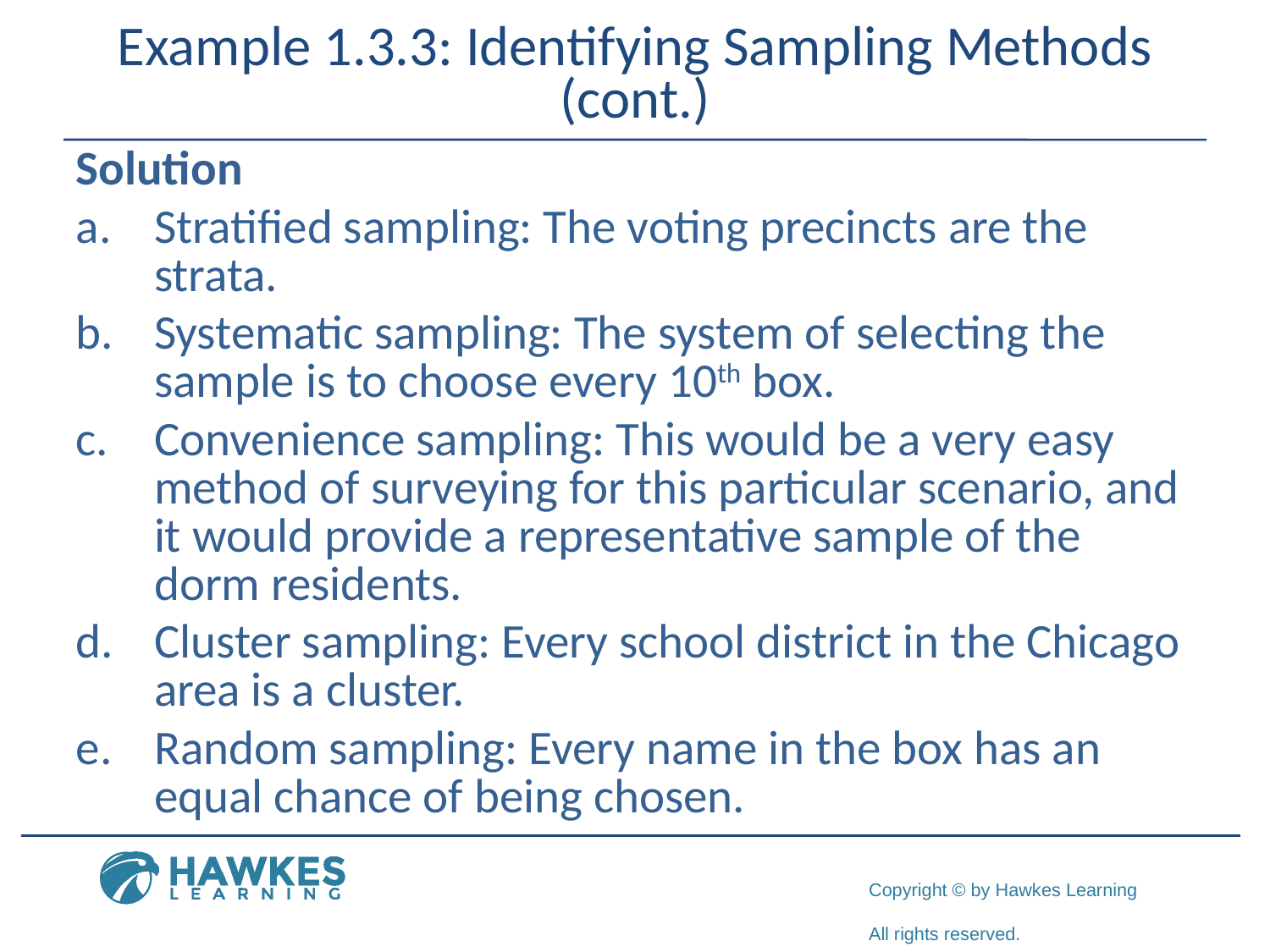

Example 1.3.3: Identifying Sampling Methods (cont.)
Solution
​Stratified sampling: The voting precincts are the strata.
​Systematic sampling: The system of selecting the sample is to choose every 10th box.
​Convenience sampling: This would be a very easy method of surveying for this particular scenario, and it would provide a representative sample of the dorm residents.
​Cluster sampling: Every school district in the Chicago area is a cluster.
​Random sampling: Every name in the box has an equal chance of being chosen.